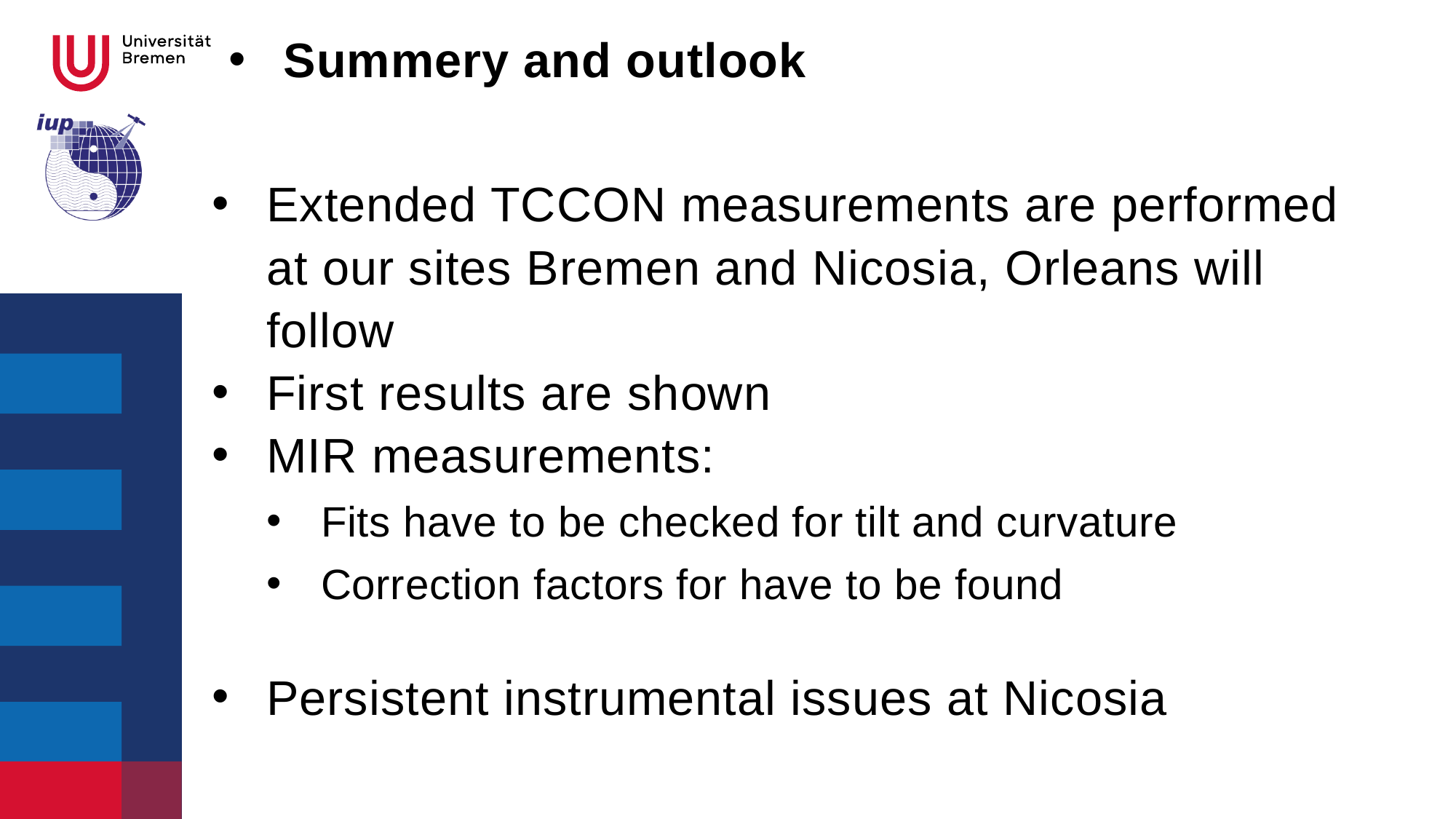

Summery and outlook
Extended TCCON measurements are performed at our sites Bremen and Nicosia, Orleans will follow
First results are shown
MIR measurements:
Fits have to be checked for tilt and curvature
Correction factors for have to be found

Persistent instrumental issues at Nicosia